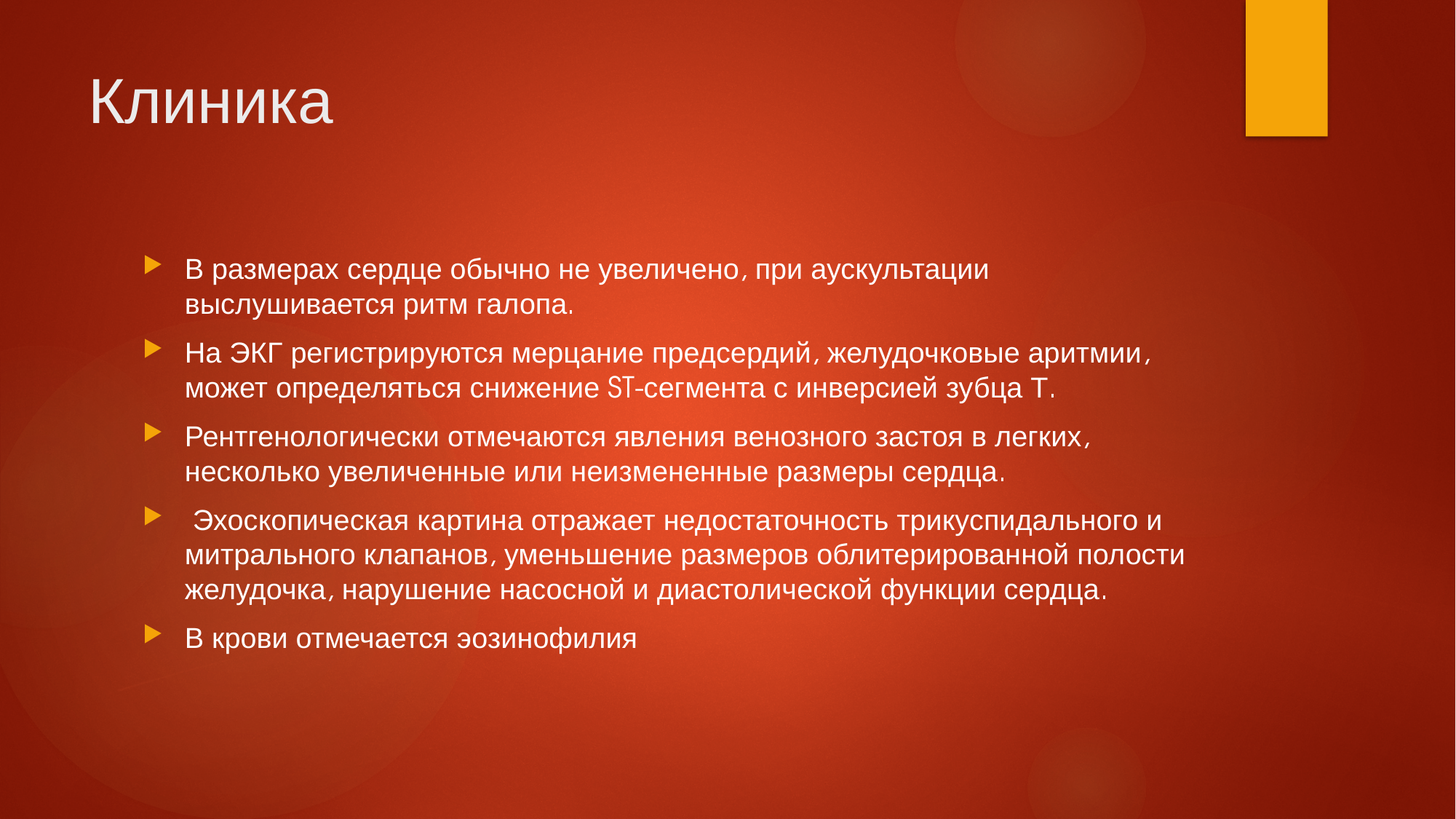

# Клиника
В размерах сердце обычно не увеличено, при аускультации выслушивается ритм галопа.
На ЭКГ регистрируются мерцание предсердий, желудочковые аритмии, может определяться снижение ST-сегмента с инверсией зубца Т.
Рентгенологически отмечаются явления венозного застоя в легких, несколько увеличенные или неизмененные размеры сердца.
 Эхоскопическая картина отражает недостаточность трикуспидального и митрального клапанов, уменьшение размеров облитерированной полости желудочка, нарушение насосной и диастолической функции сердца.
В крови отмечается эозинофилия